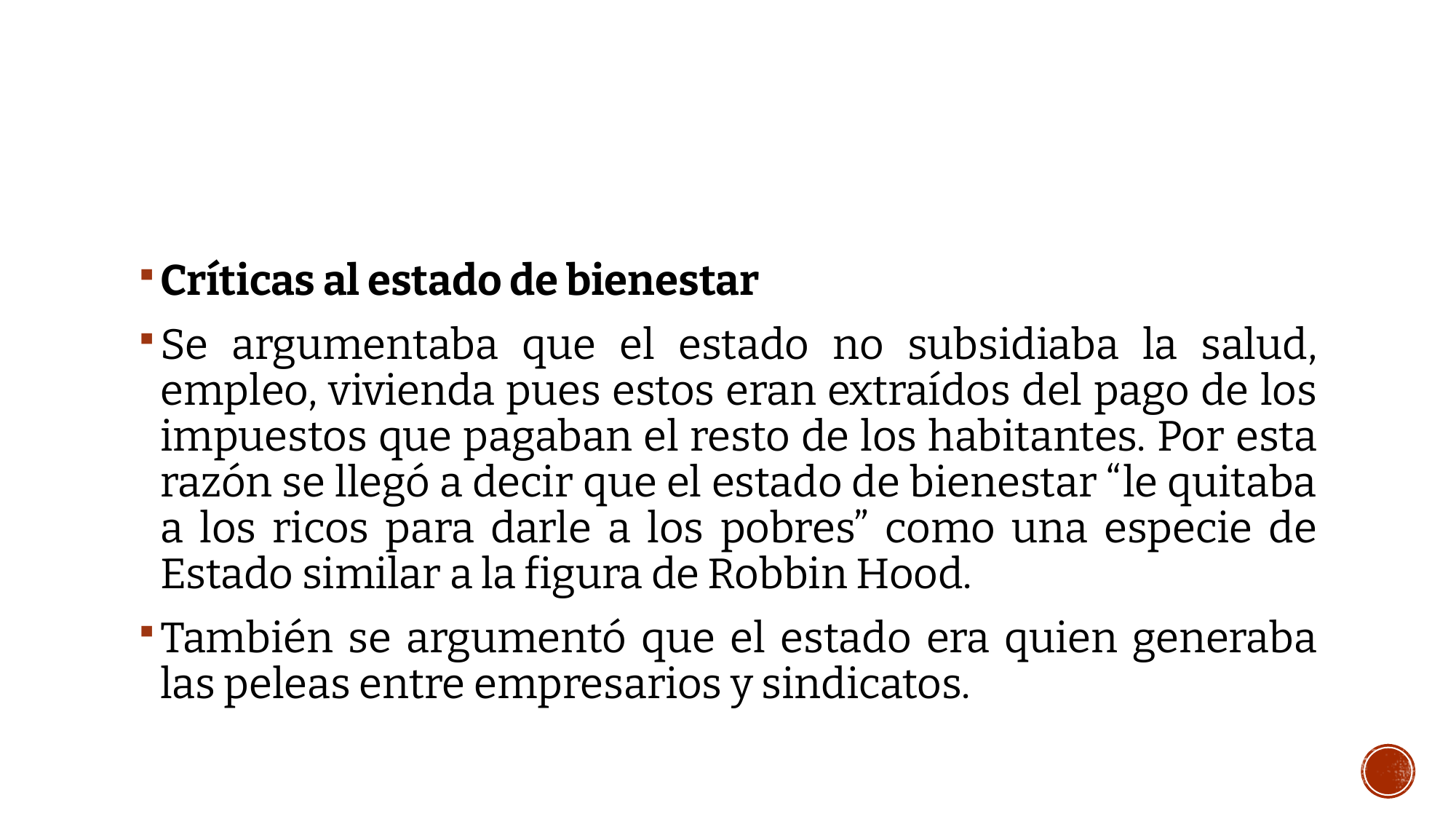

#
Críticas al estado de bienestar
Se argumentaba que el estado no subsidiaba la salud, empleo, vivienda pues estos eran extraídos del pago de los impuestos que pagaban el resto de los habitantes. Por esta razón se llegó a decir que el estado de bienestar “le quitaba a los ricos para darle a los pobres” como una especie de Estado similar a la figura de Robbin Hood.
También se argumentó que el estado era quien generaba las peleas entre empresarios y sindicatos.